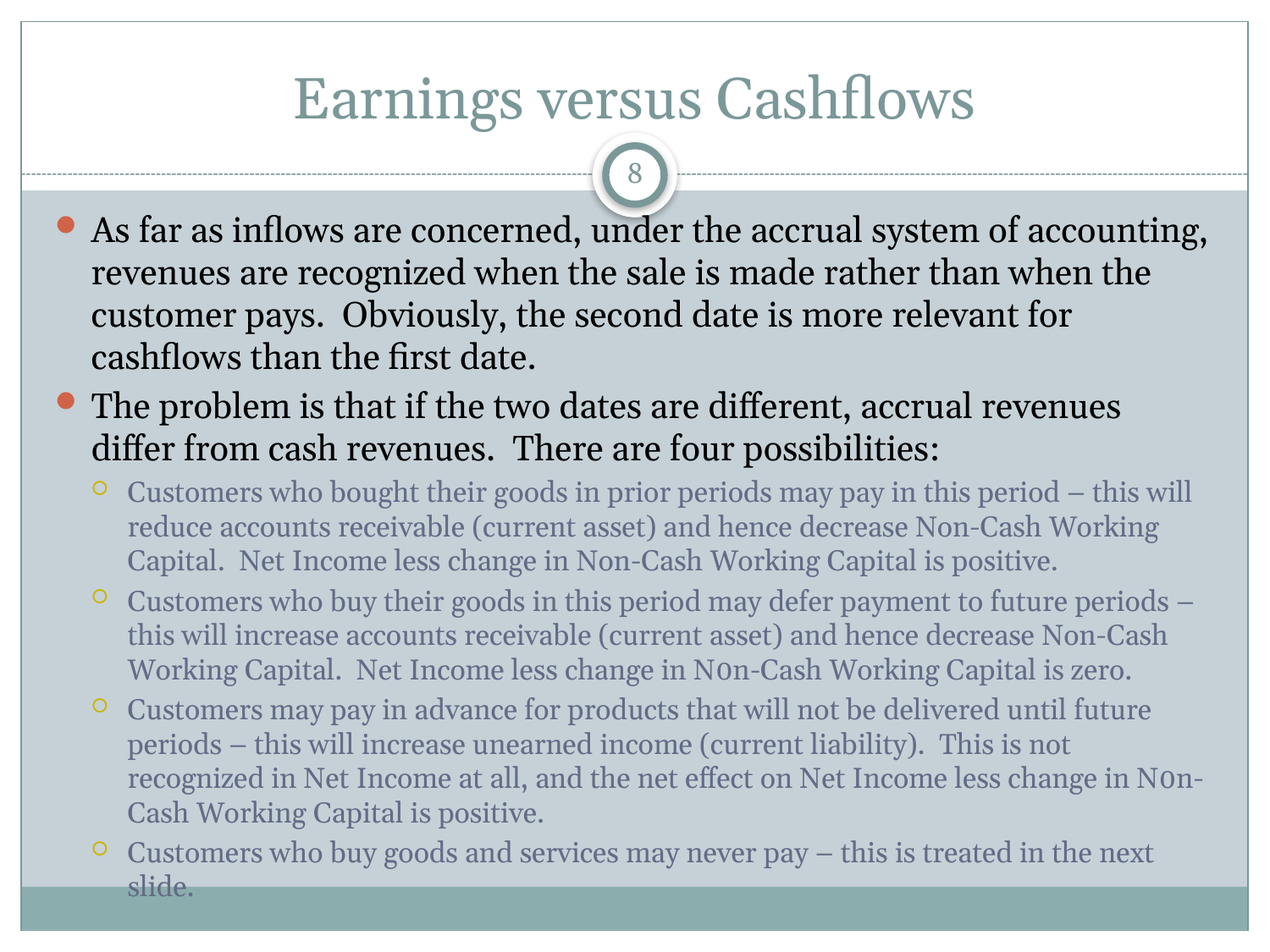

# Earnings versus Cashflows
8
As far as inflows are concerned, under the accrual system of accounting, revenues are recognized when the sale is made rather than when the customer pays.  Obviously, the second date is more relevant for cashflows than the first date.
The problem is that if the two dates are different, accrual revenues differ from cash revenues.  There are four possibilities:
Customers who bought their goods in prior periods may pay in this period – this will reduce accounts receivable (current asset) and hence decrease Non-Cash Working Capital.  Net Income less change in Non-Cash Working Capital is positive.
Customers who buy their goods in this period may defer payment to future periods – this will increase accounts receivable (current asset) and hence decrease Non-Cash Working Capital.  Net Income less change in N0n-Cash Working Capital is zero.
Customers may pay in advance for products that will not be delivered until future periods – this will increase unearned income (current liability).  This is not recognized in Net Income at all, and the net effect on Net Income less change in N0n-Cash Working Capital is positive.
Customers who buy goods and services may never pay – this is treated in the next slide.